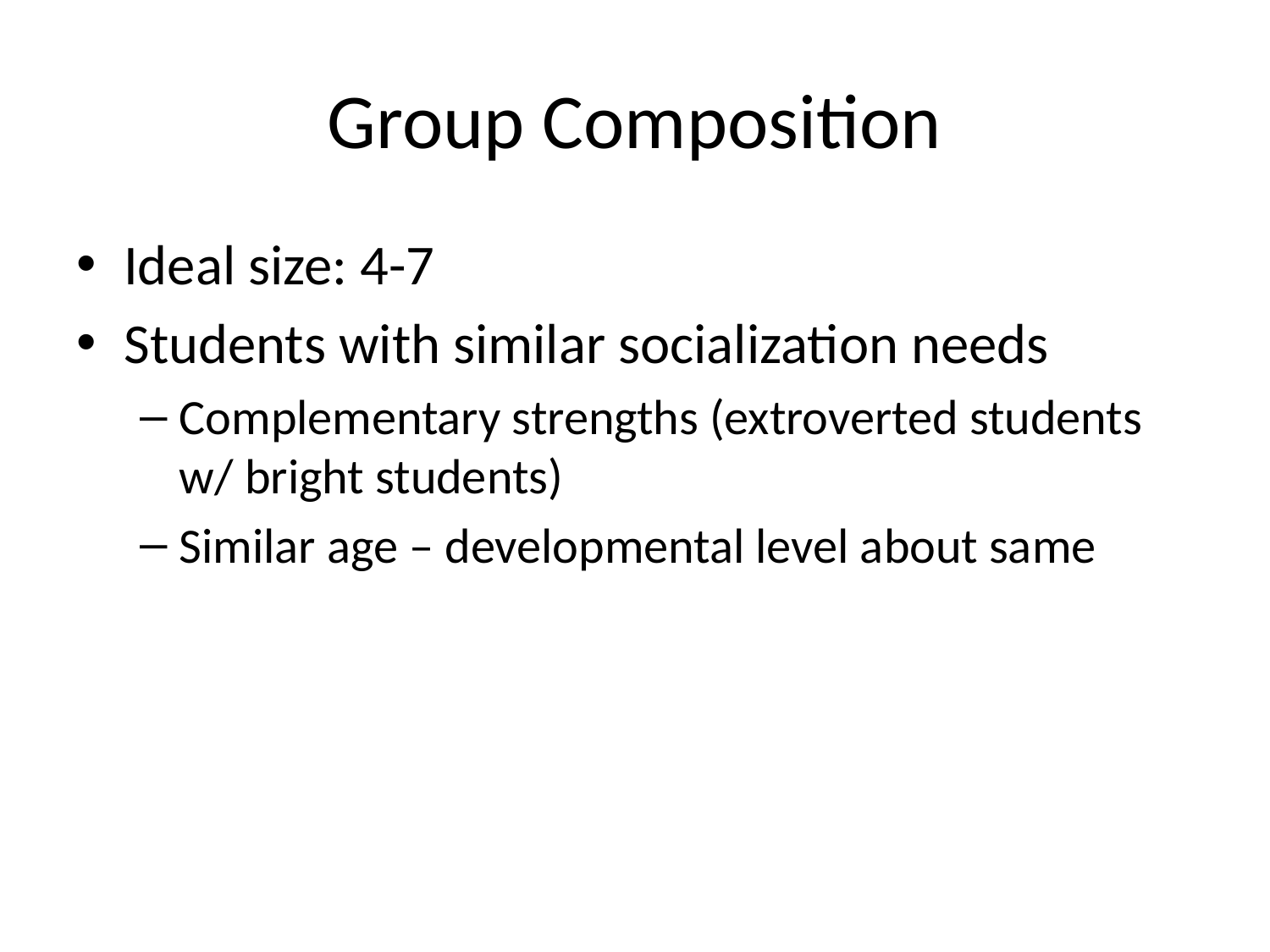

# Group Composition
Ideal size: 4-7
Students with similar socialization needs
Complementary strengths (extroverted students w/ bright students)
Similar age – developmental level about same